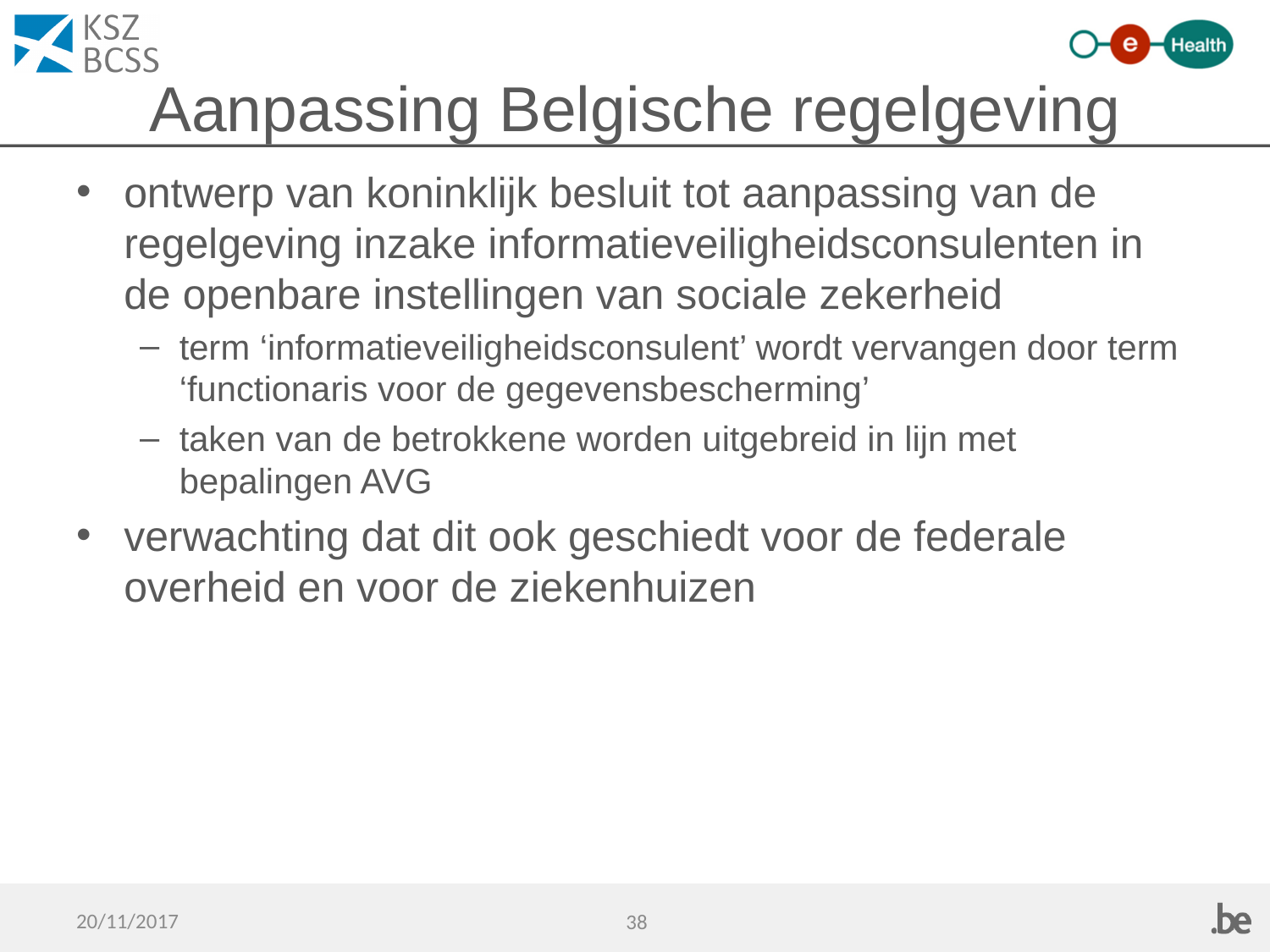

# Aanpassing Belgische regelgeving
ontwerp van koninklijk besluit tot aanpassing van de regelgeving inzake informatieveiligheidsconsulenten in de openbare instellingen van sociale zekerheid
term ‘informatieveiligheidsconsulent’ wordt vervangen door term ‘functionaris voor de gegevensbescherming’
taken van de betrokkene worden uitgebreid in lijn met bepalingen AVG
verwachting dat dit ook geschiedt voor de federale overheid en voor de ziekenhuizen
20/11/2017
38